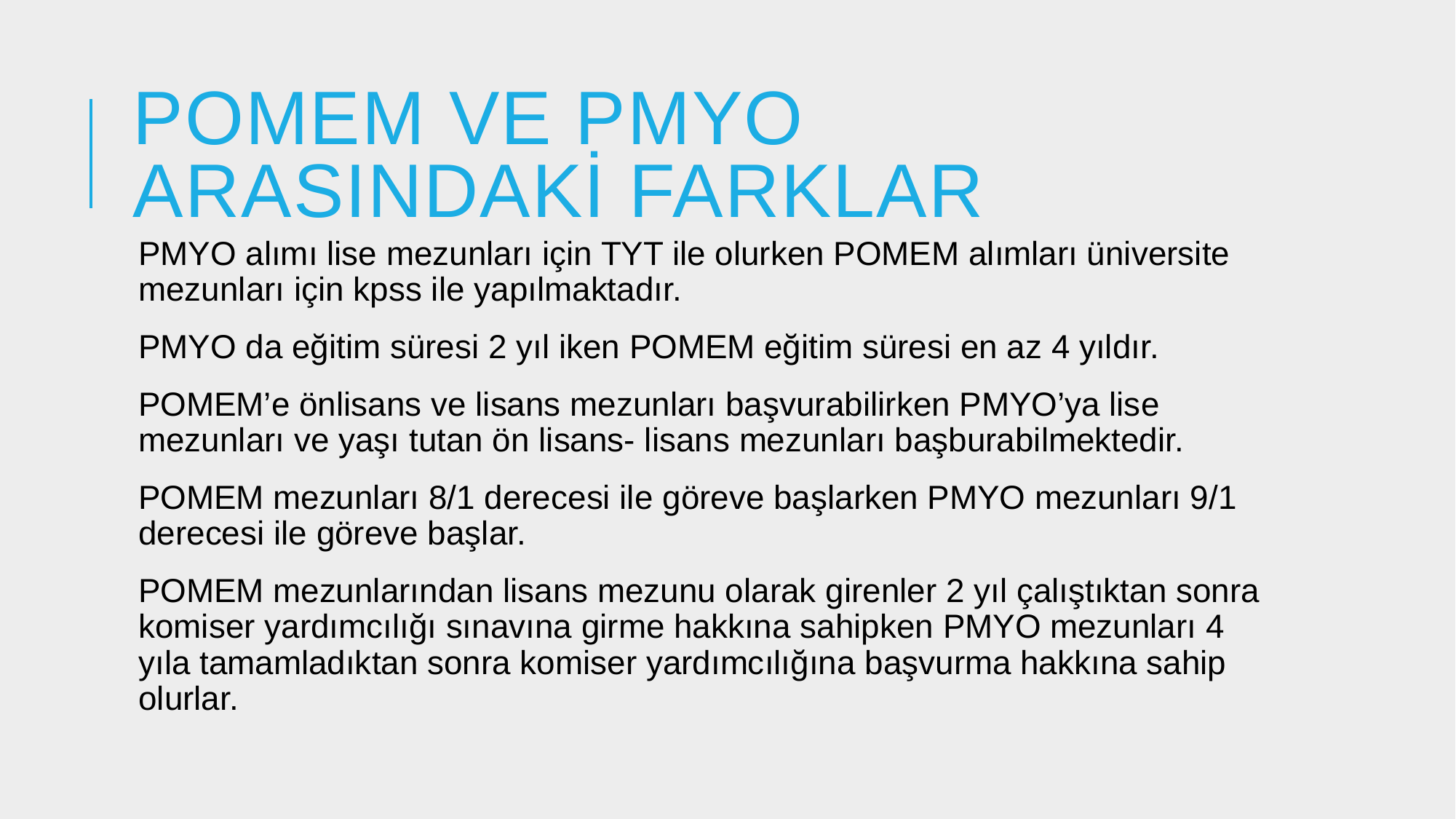

# Pomem ve pmyo arasındaki farklar
PMYO alımı lise mezunları için TYT ile olurken POMEM alımları üniversite mezunları için kpss ile yapılmaktadır.
PMYO da eğitim süresi 2 yıl iken POMEM eğitim süresi en az 4 yıldır.
POMEM’e önlisans ve lisans mezunları başvurabilirken PMYO’ya lise mezunları ve yaşı tutan ön lisans- lisans mezunları başburabilmektedir.
POMEM mezunları 8/1 derecesi ile göreve başlarken PMYO mezunları 9/1 derecesi ile göreve başlar.
POMEM mezunlarından lisans mezunu olarak girenler 2 yıl çalıştıktan sonra komiser yardımcılığı sınavına girme hakkına sahipken PMYO mezunları 4 yıla tamamladıktan sonra komiser yardımcılığına başvurma hakkına sahip olurlar.